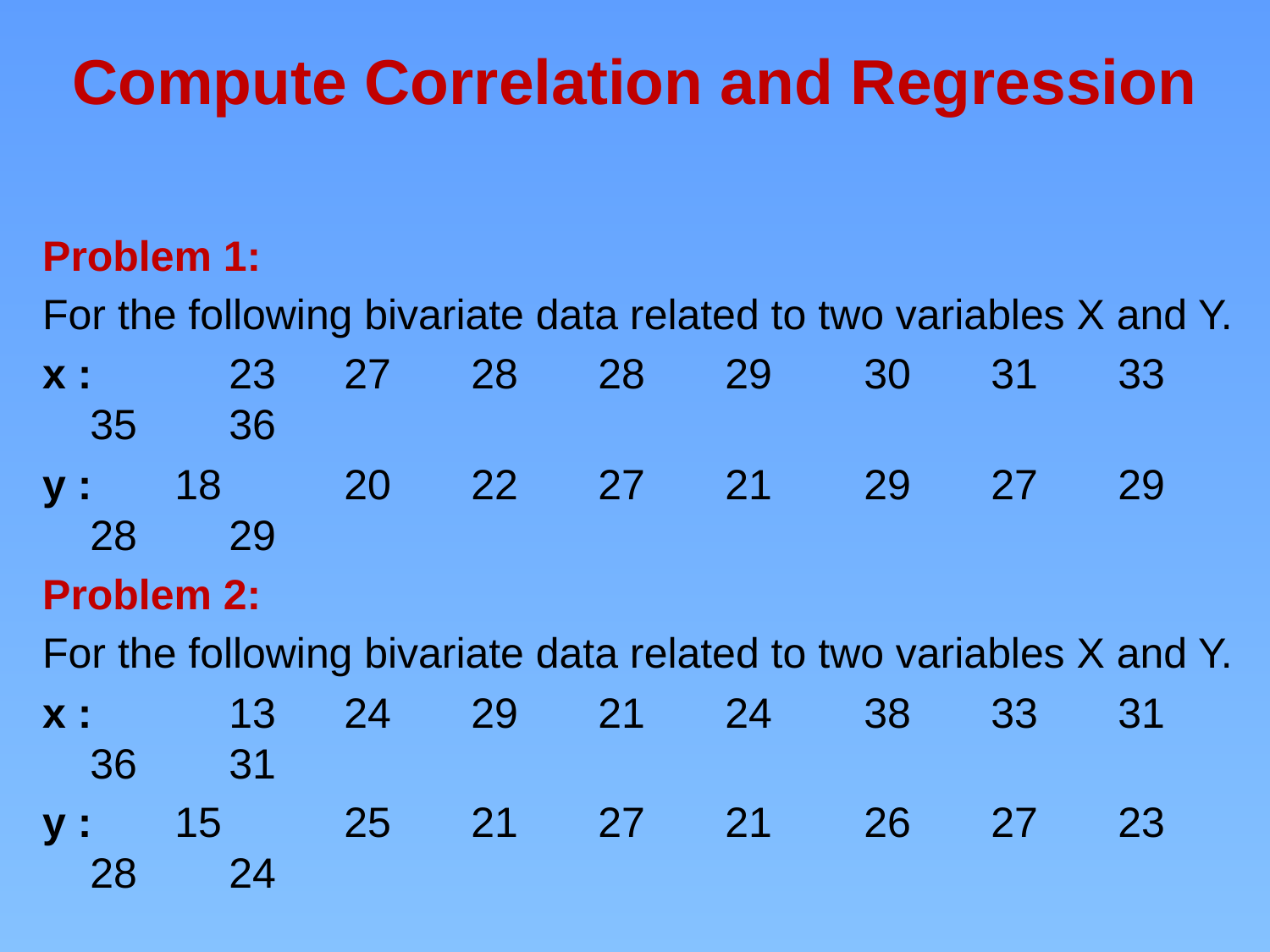

# Compute Correlation and Regression
Problem 1:
For the following bivariate data related to two variables X and Y.
x :	 23 	27 	28 	28 	29	 30	 31	 33	 35 	 36
y :       18	20	22 	27 	21	 29	 27	 29 	 28	 29
Problem 2:
For the following bivariate data related to two variables X and Y.
x :	 13 	24 	29 	21 	24	 38	 33	 31	 36 	 31
y :       15	25	21 	27 	21	 26	 27	 23 	 28	 24